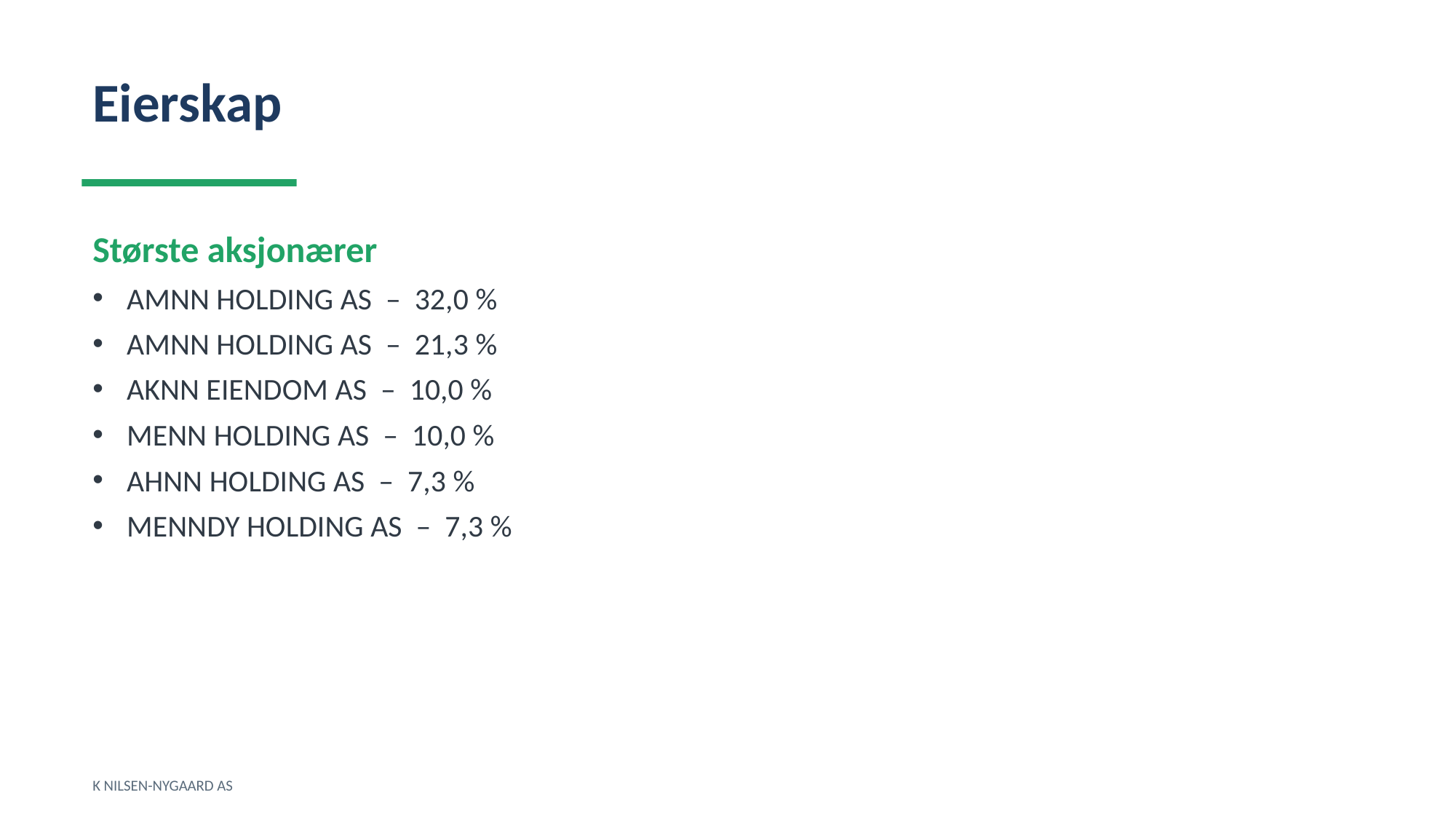

Eierskap

Største aksjonærer
AMNN HOLDING AS  –  32,0 %
AMNN HOLDING AS  –  21,3 %
AKNN EIENDOM AS  –  10,0 %
MENN HOLDING AS  –  10,0 %
AHNN HOLDING AS  –  7,3 %
MENNDY HOLDING AS  –  7,3 %
K NILSEN-NYGAARD AS